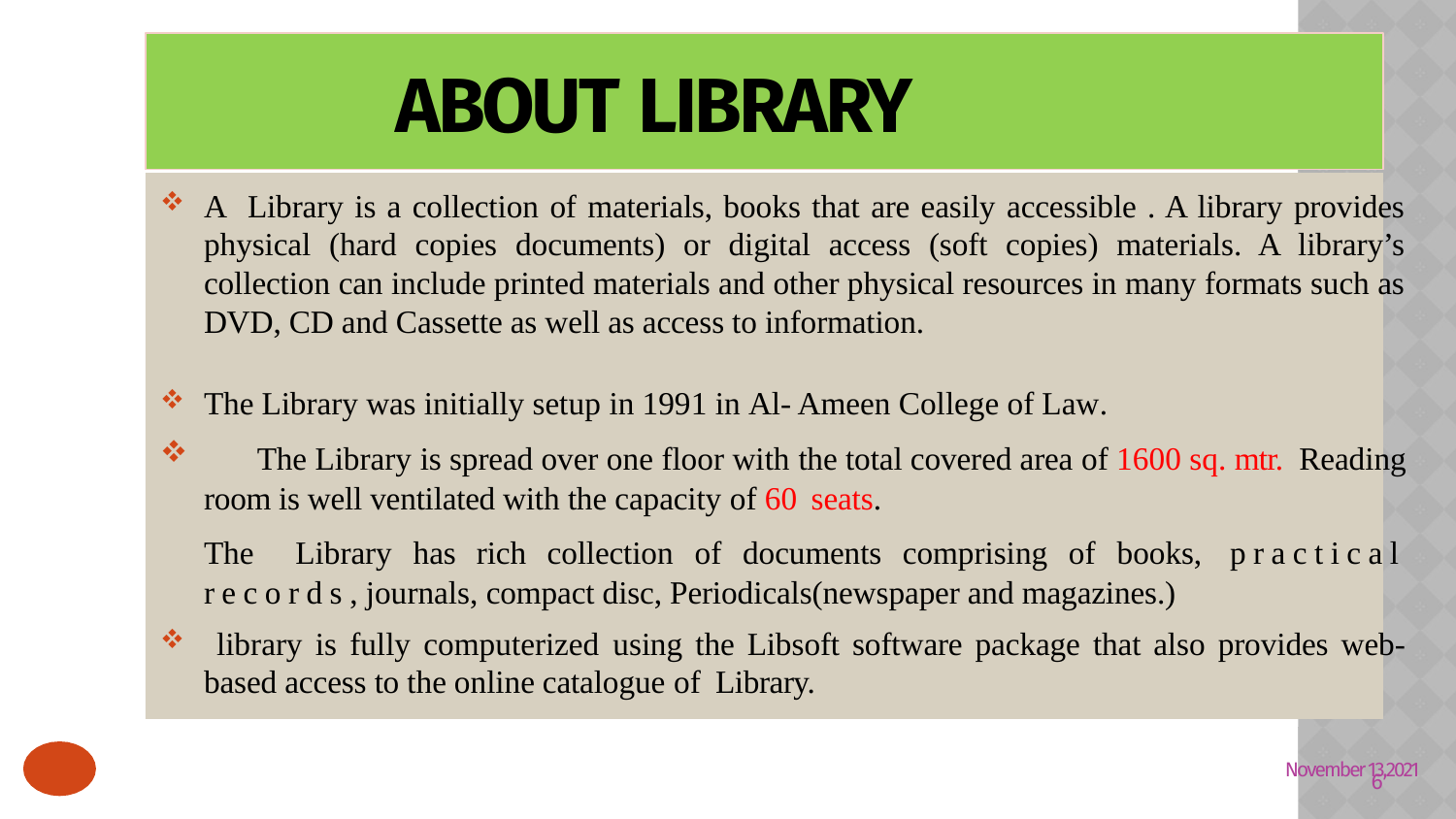

# About Library

A  Library is a collection of materials, books that are easily accessible . A library provides physical (hard copies documents) or digital access (soft copies) materials. A library’s collection can include printed materials and other physical resources in many formats such as DVD, CD and Cassette as well as access to information.

The Library was initially setup in 1991 in Al- Ameen College of Law.
	The Library is spread over one floor with the total covered area of 1600 sq. mtr.  Reading room is well ventilated with the capacity of 60 seats.
	The  Library has rich collection of documents comprising of books, practical records, journals, compact disc, Periodicals(newspaper and magazines.)
 library is fully computerized using the Libsoft software package that also provides web-based access to the online catalogue of Library.

November 13,2021
6